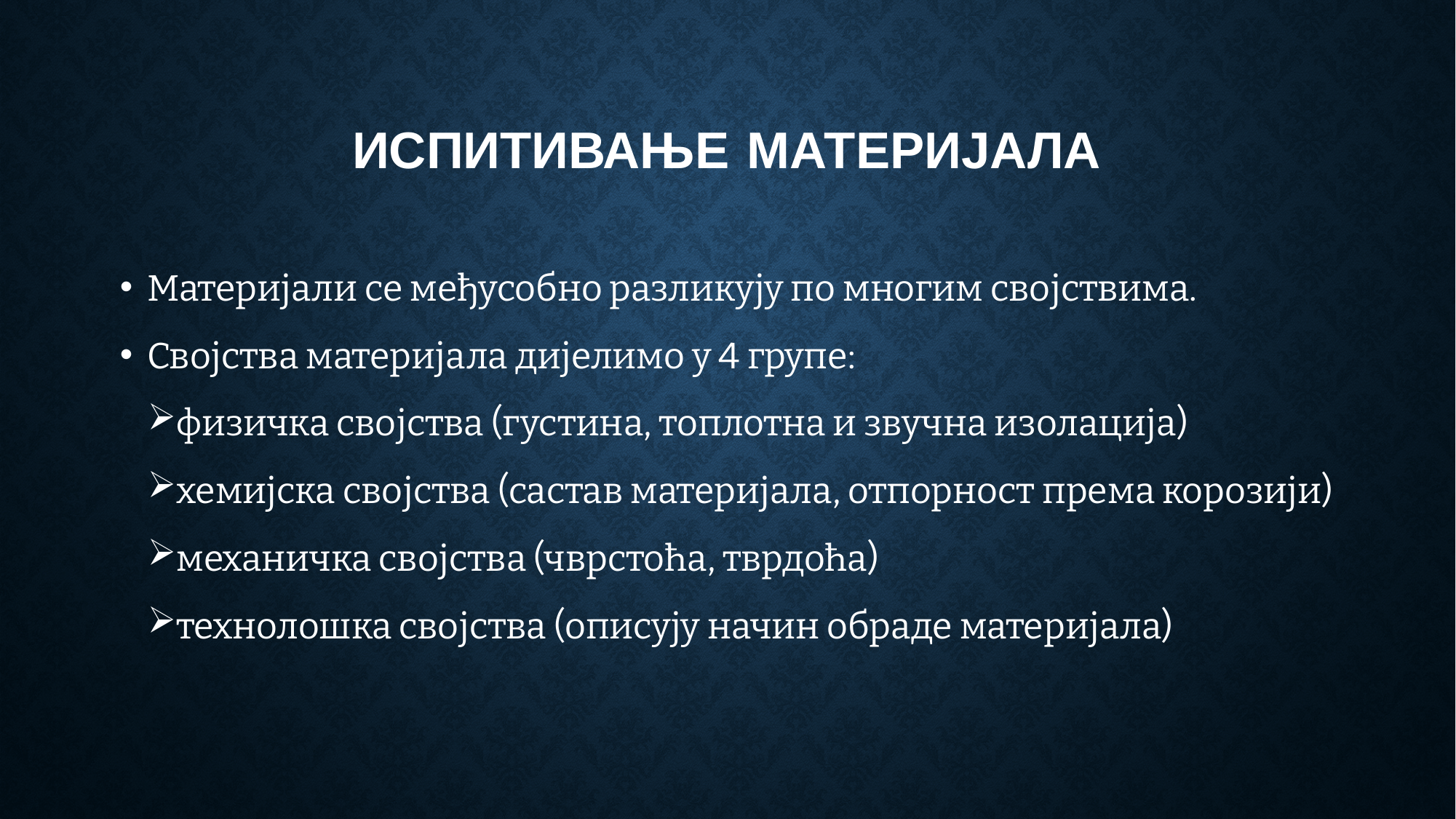

# Испитивање материјала
Материјали се међусобно разликују по многим својствима.
Својства материјала дијелимо у 4 групе:
физичка својства (густина, топлотна и звучна изолација)
хемијска својства (састав материјала, отпорност према корозији)
механичка својства (чврстоћа, тврдоћа)
технолошка својства (описују начин обраде материјала)